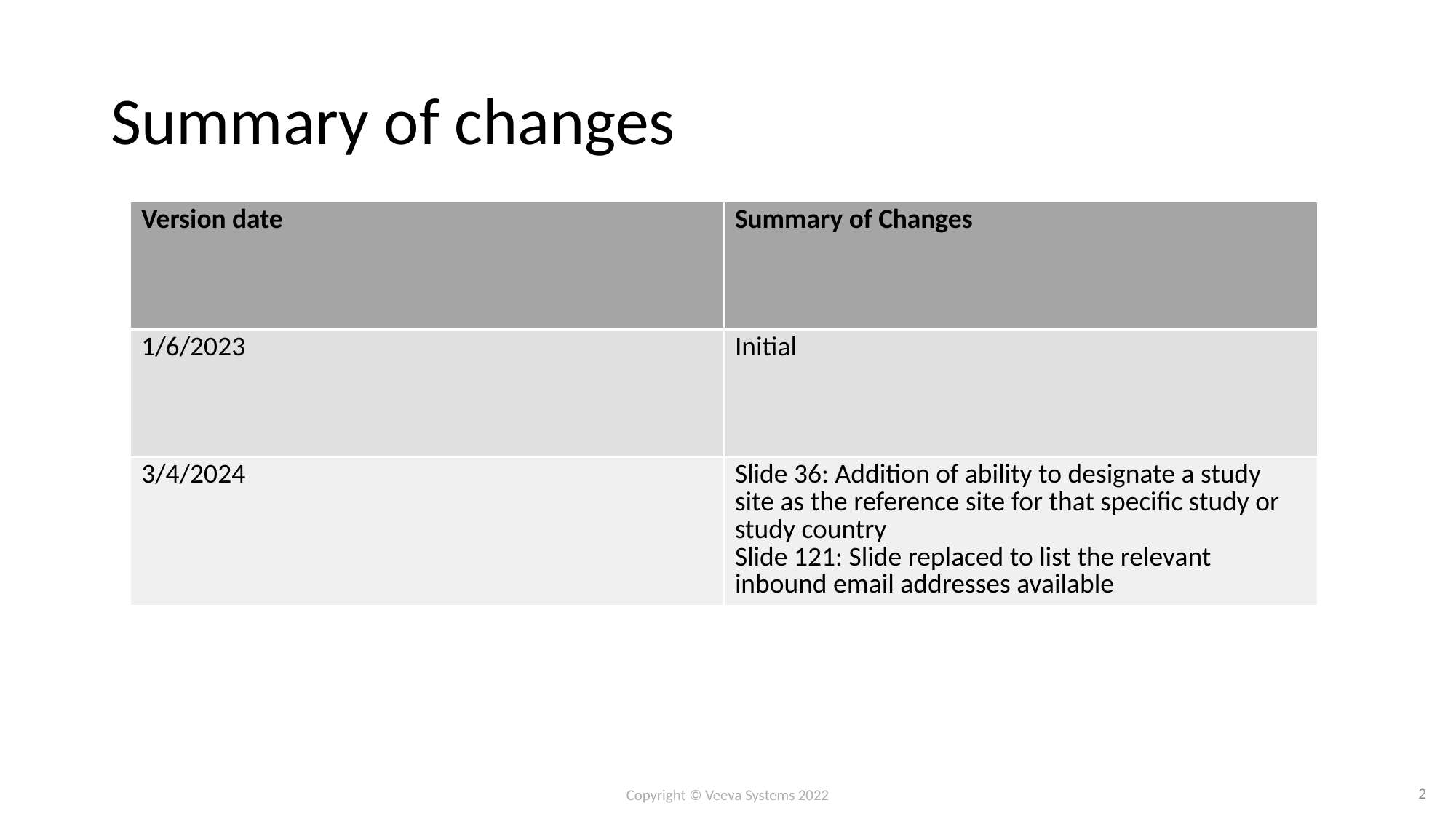

# Summary of changes
| Version date | Summary of Changes |
| --- | --- |
| 1/6/2023 | Initial |
| 3/4/2024 | Slide 36: Addition of ability to designate a study site as the reference site for that specific study or study country Slide 121: Slide replaced to list the relevant inbound email addresses available |